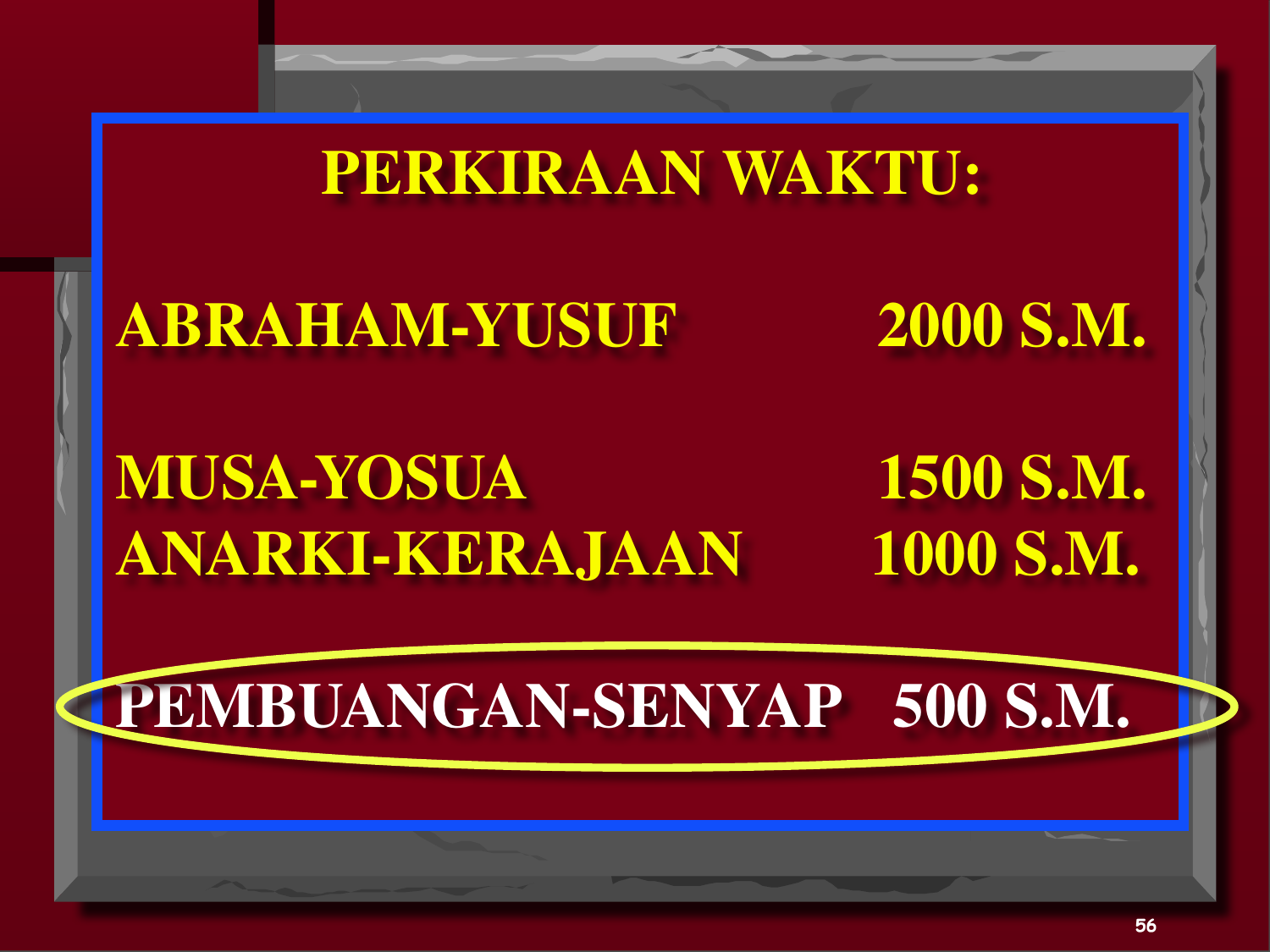

PERKIRAAN WAKTU:

ABRAHAM-YUSUF	  	2000 S.M.

MUSA-YOSUA	  		1500 S.M.
ANARKI-KERAJAAN        1000 S.M.

PEMBUANGAN-SENYAP 	 500 S.M.

56